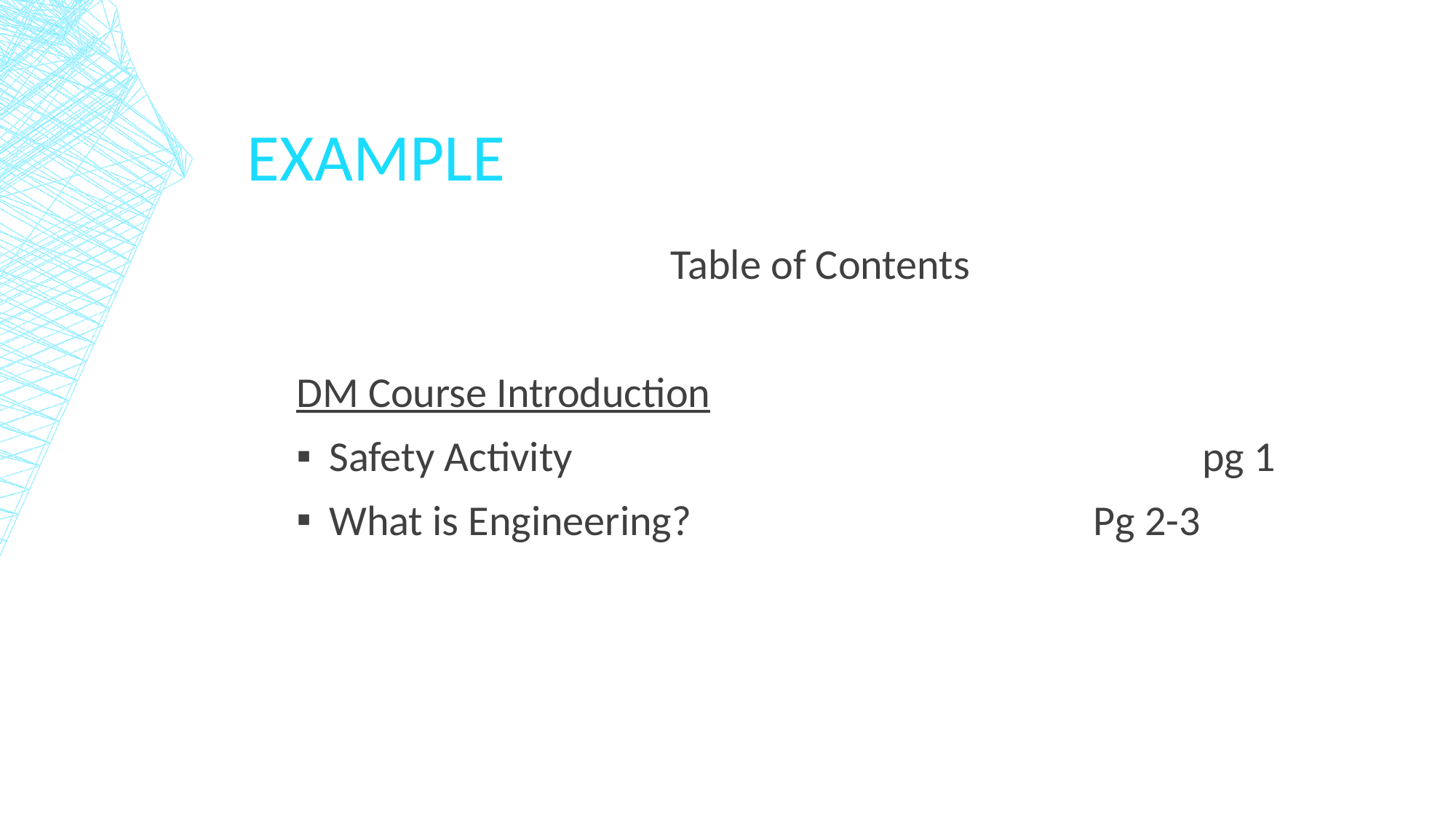

# example
Table of Contents

DM Course Introduction
Safety Activity						pg 1
What is Engineering?				Pg 2-3